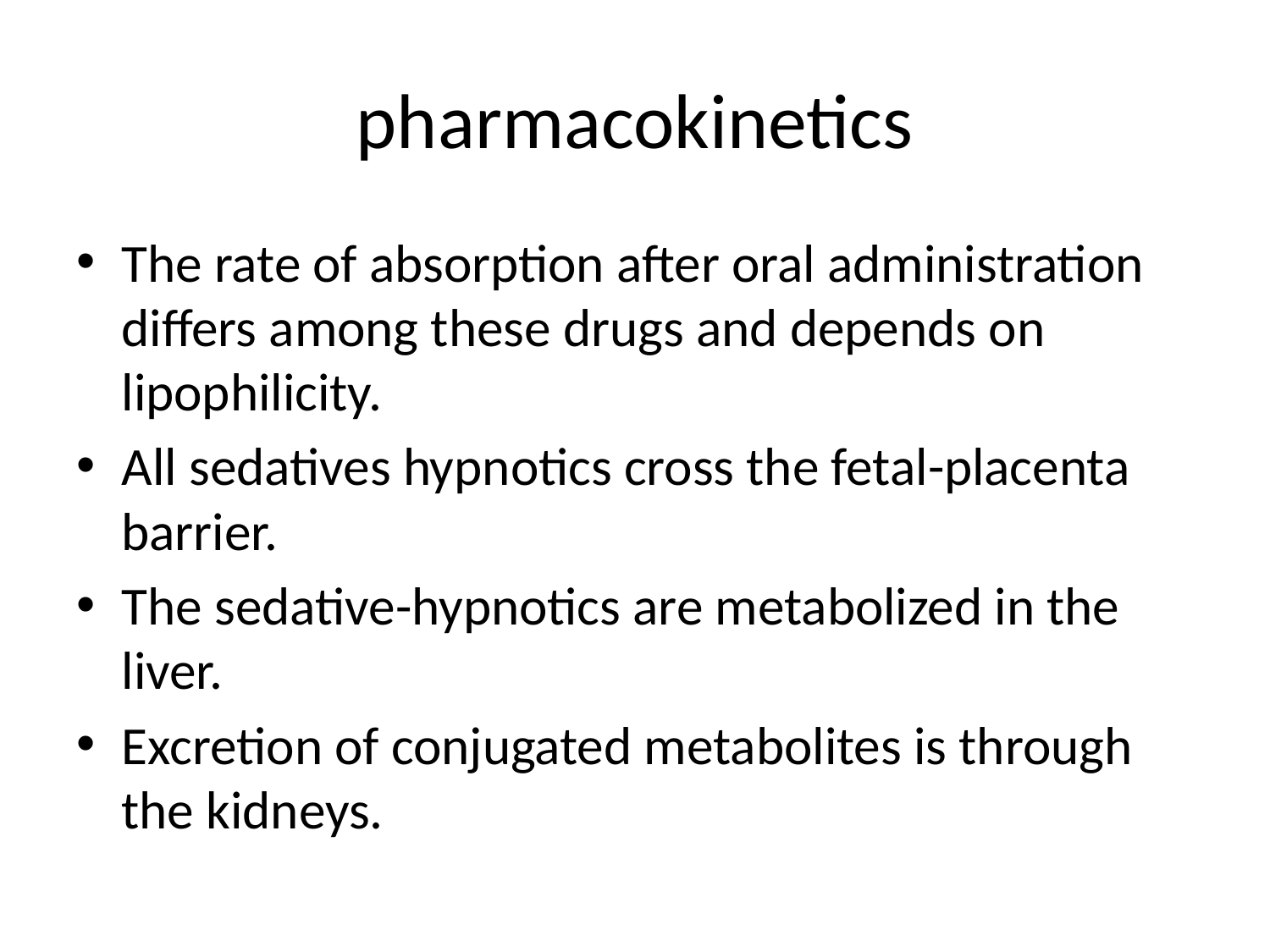

# pharmacokinetics
The rate of absorption after oral administration differs among these drugs and depends on lipophilicity.
All sedatives hypnotics cross the fetal-placenta barrier.
The sedative-hypnotics are metabolized in the liver.
Excretion of conjugated metabolites is through the kidneys.